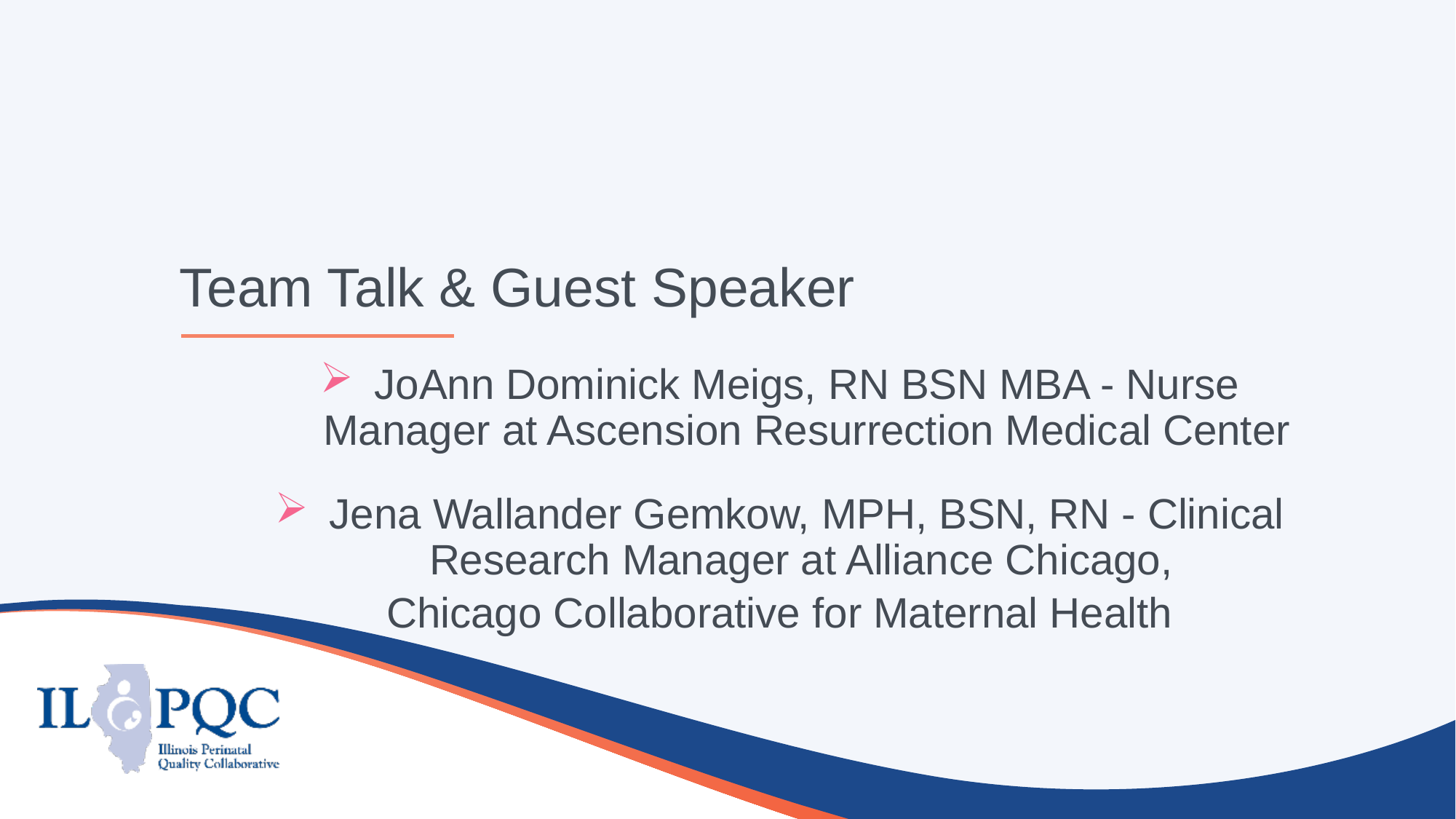

# Team Talk & Guest Speaker
JoAnn Dominick Meigs, RN BSN MBA - Nurse Manager at Ascension Resurrection Medical Center

Jena Wallander Gemkow, MPH, BSN, RN - Clinical Research Manager at Alliance Chicago,
Chicago Collaborative for Maternal Health